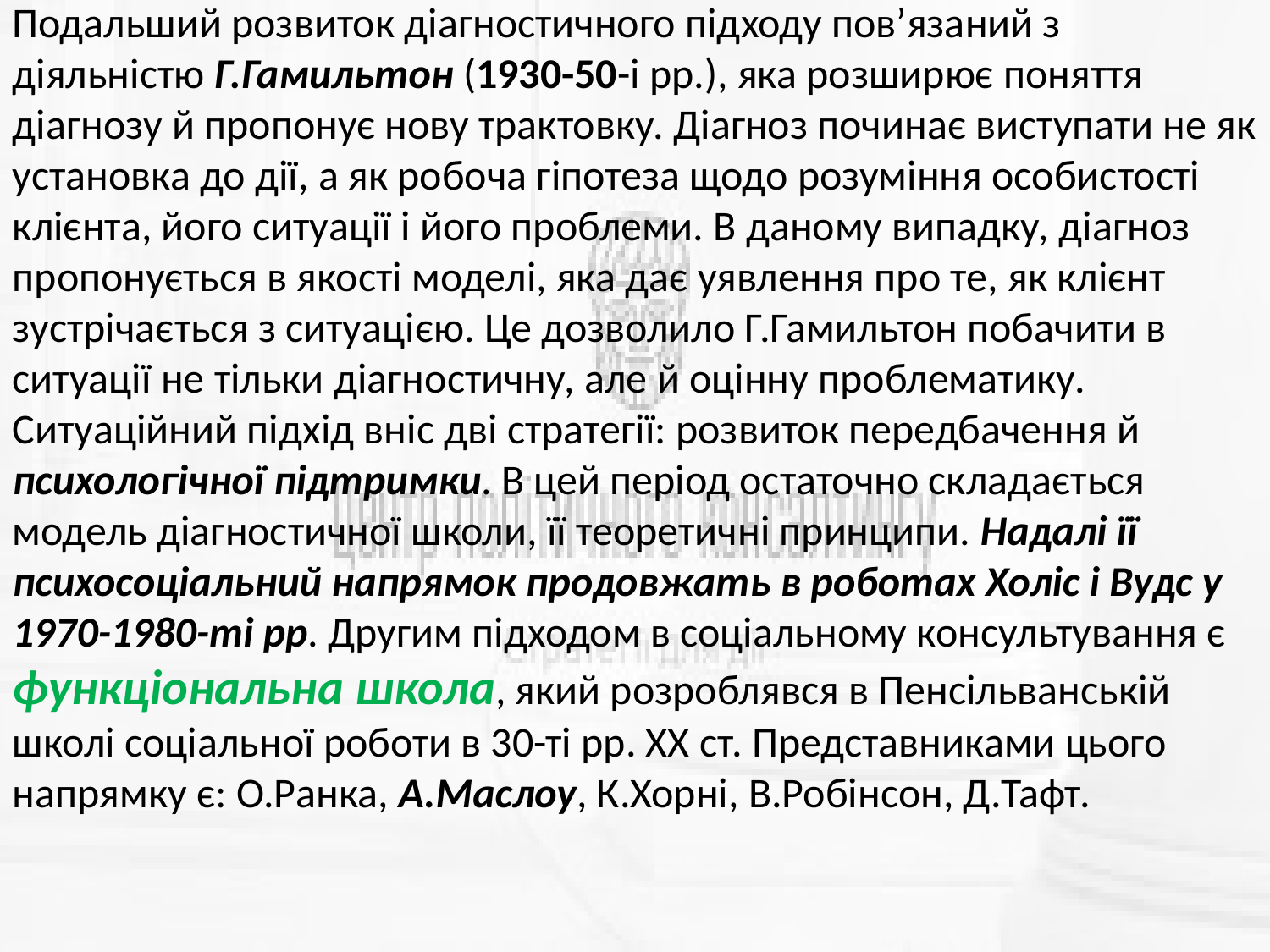

Подальший розвиток діагностичного підходу пов’язаний з діяльністю Г.Гамильтон (1930-50-і рр.), яка розширює поняття діагнозу й пропонує нову трактовку. Діагноз починає виступати не як установка до дії, а як робоча гіпотеза щодо розуміння особистості клієнта, його ситуації і його проблеми. В даному випадку, діагноз пропонується в якості моделі, яка дає уявлення про те, як клієнт зустрічається з ситуацією. Це дозволило Г.Гамильтон побачити в ситуації не тільки діагностичну, але й оцінну проблематику. Ситуаційний підхід вніс дві стратегії: розвиток передбачення й психологічної підтримки. В цей період остаточно складається модель діагностичної школи, її теоретичні принципи. Надалі її психосоціальний напрямок продовжать в роботах Холіс і Вудс у 1970-1980-ті рр. Другим підходом в соціальному консультування є функціональна школа, який розроблявся в Пенсільванській школі соціальної роботи в 30-ті рр. ХХ ст. Представниками цього напрямку є: О.Ранка, А.Маслоу, К.Хорні, В.Робінсон, Д.Тафт.